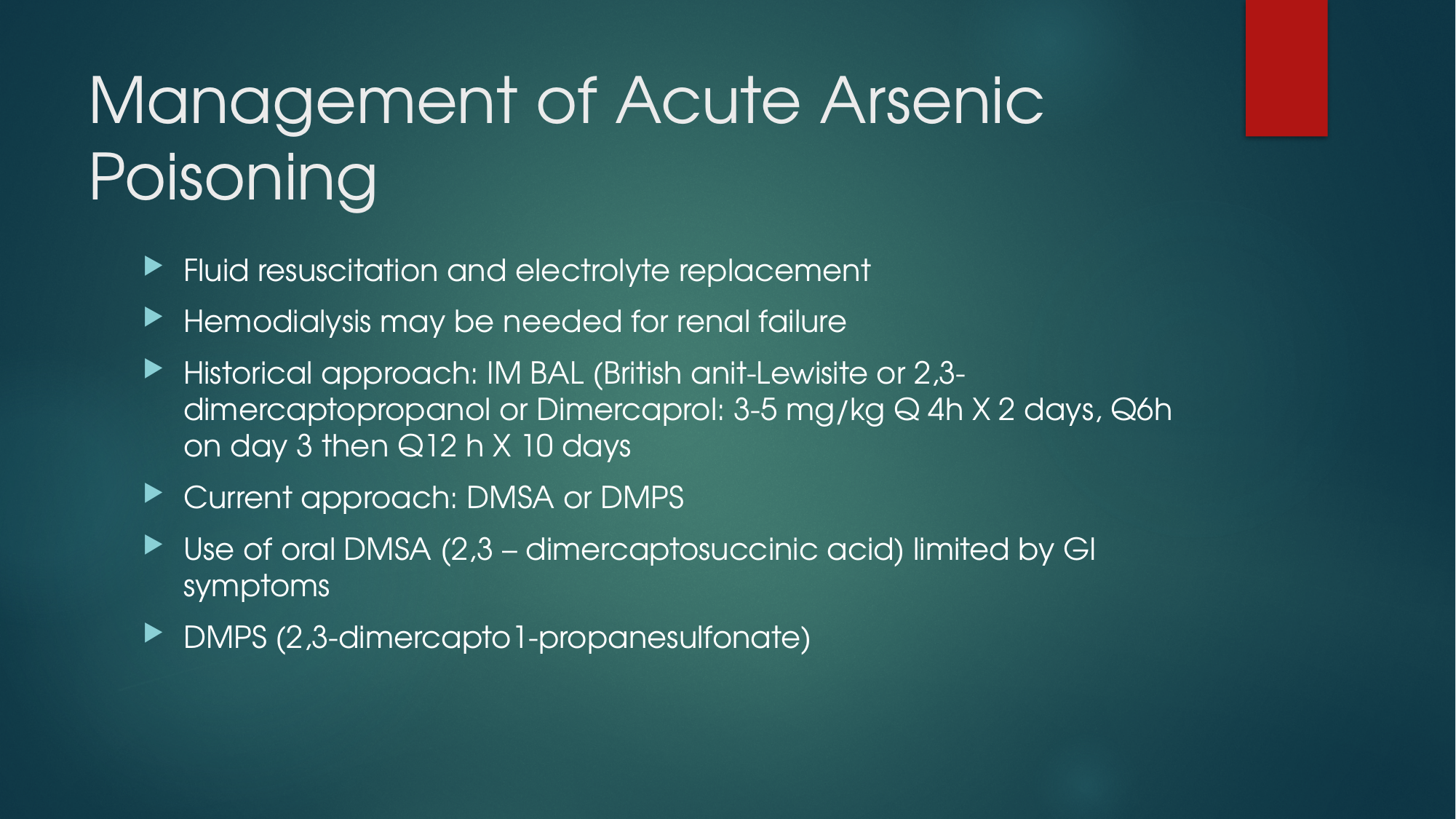

# Management of Acute Arsenic Poisoning
Fluid resuscitation and electrolyte replacement
Hemodialysis may be needed for renal failure
Historical approach: IM BAL (British anit-Lewisite or 2,3-dimercaptopropanol or Dimercaprol: 3-5 mg/kg Q 4h X 2 days, Q6h on day 3 then Q12 h X 10 days
Current approach: DMSA or DMPS
Use of oral DMSA (2,3 – dimercaptosuccinic acid) limited by GI symptoms
DMPS (2,3-dimercapto1-propanesulfonate)